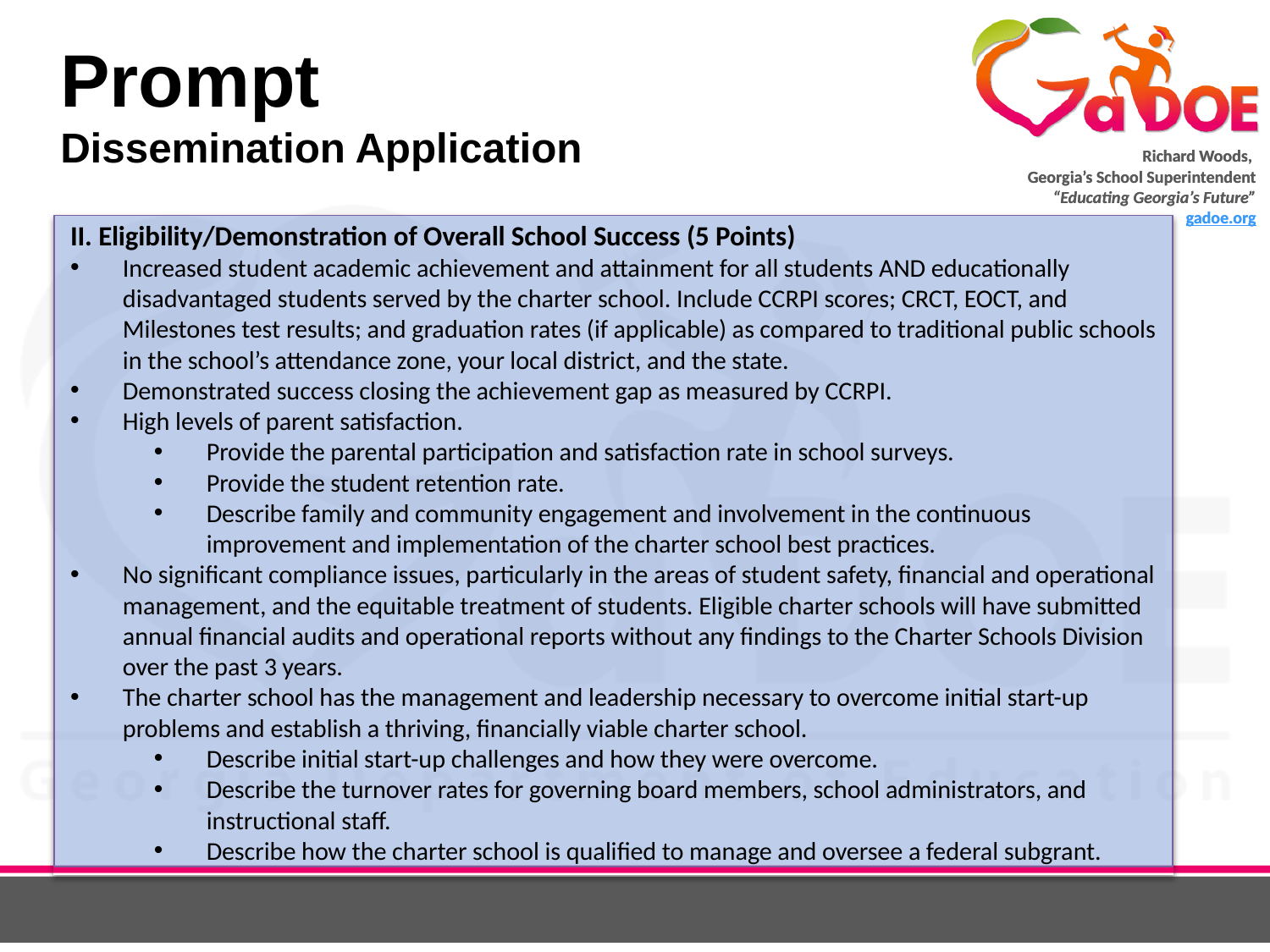

# Prompt Dissemination Application

II. Eligibility/Demonstration of Overall School Success (5 Points)
Increased student academic achievement and attainment for all students AND educationally disadvantaged students served by the charter school. Include CCRPI scores; CRCT, EOCT, and Milestones test results; and graduation rates (if applicable) as compared to traditional public schools in the school’s attendance zone, your local district, and the state.
Demonstrated success closing the achievement gap as measured by CCRPI.
High levels of parent satisfaction.
Provide the parental participation and satisfaction rate in school surveys.
Provide the student retention rate.
Describe family and community engagement and involvement in the continuous improvement and implementation of the charter school best practices.
No significant compliance issues, particularly in the areas of student safety, financial and operational management, and the equitable treatment of students. Eligible charter schools will have submitted annual financial audits and operational reports without any findings to the Charter Schools Division over the past 3 years.
The charter school has the management and leadership necessary to overcome initial start-up problems and establish a thriving, financially viable charter school.
Describe initial start-up challenges and how they were overcome.
Describe the turnover rates for governing board members, school administrators, and instructional staff.
Describe how the charter school is qualified to manage and oversee a federal subgrant.